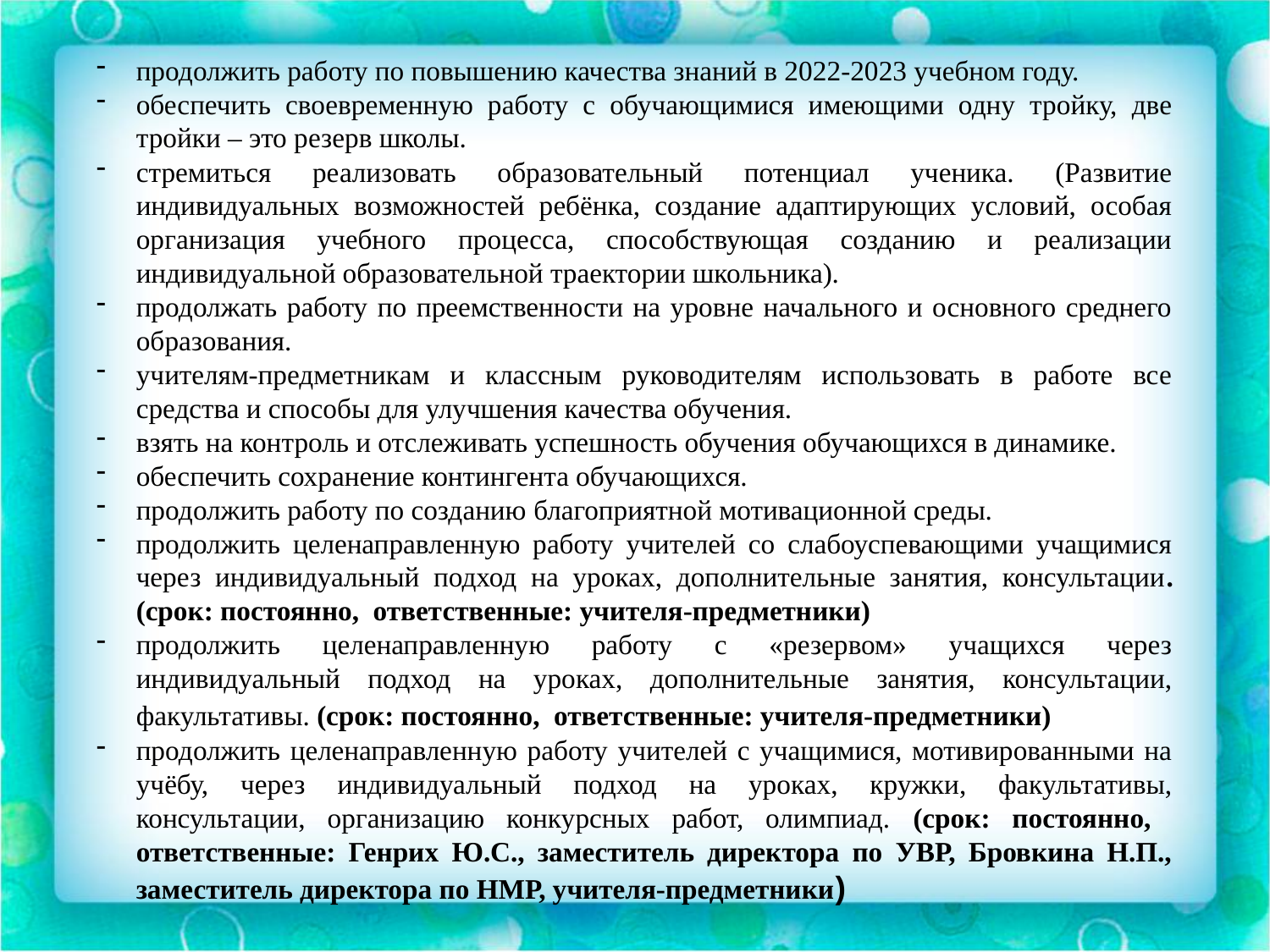

продолжить работу по повышению качества знаний в 2022-2023 учебном году.
обеспечить своевременную работу с обучающимися имеющими одну тройку, две тройки – это резерв школы.
стремиться реализовать образовательный потенциал ученика. (Развитие индивидуальных возможностей ребёнка, создание адаптирующих условий, особая организация учебного процесса, способствующая созданию и реализации индивидуальной образовательной траектории школьника).
продолжать работу по преемственности на уровне начального и основного среднего образования.
учителям-предметникам и классным руководителям использовать в работе все средства и способы для улучшения качества обучения.
взять на контроль и отслеживать успешность обучения обучающихся в динамике.
обеспечить сохранение контингента обучающихся.
продолжить работу по созданию благоприятной мотивационной среды.
продолжить целенаправленную работу учителей со слабоуспевающими учащимися через индивидуальный подход на уроках, дополнительные занятия, консультации. (срок: постоянно,  ответственные: учителя-предметники)
продолжить целенаправленную работу с «резервом» учащихся через индивидуальный подход на уроках, дополнительные занятия, консультации, факультативы. (срок: постоянно,  ответственные: учителя-предметники)
продолжить целенаправленную работу учителей с учащимися, мотивированными на учёбу, через индивидуальный подход на уроках, кружки, факультативы, консультации, организацию конкурсных работ, олимпиад. (срок: постоянно,  ответственные: Генрих Ю.С., заместитель директора по УВР, Бровкина Н.П., заместитель директора по НМР, учителя-предметники)

-
-